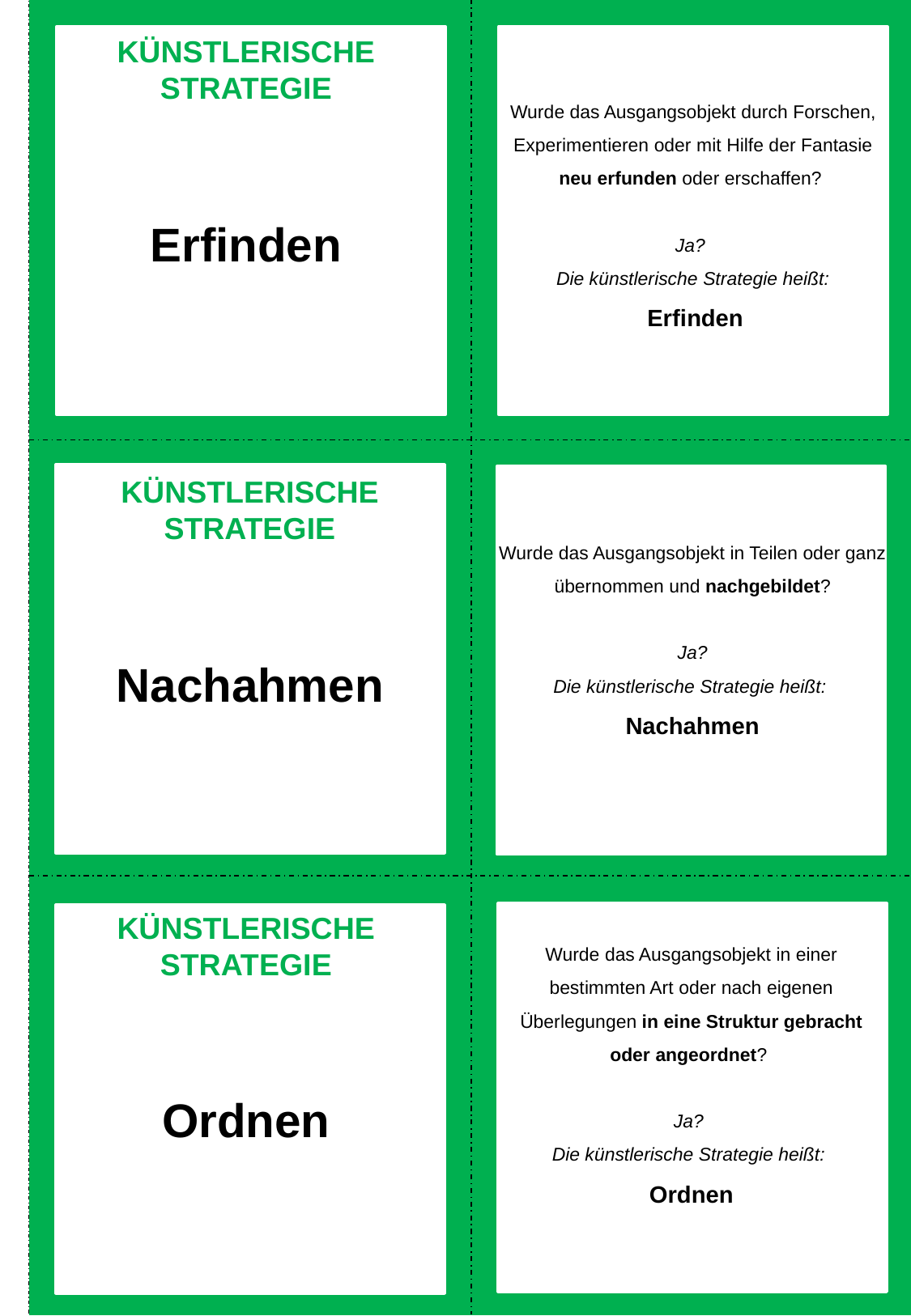

KÜNSTLERISCHE STRATEGIE

Erfinden

Wurde das Ausgangsobjekt durch Forschen, Experimentieren oder mit Hilfe der Fantasie neu erfunden oder erschaffen?

Ja?
Die künstlerische Strategie heißt:
 Erfinden

KÜNSTLERISCHE STRATEGIE

Nachahmen

Wurde das Ausgangsobjekt in Teilen oder ganz übernommen und nachgebildet?

 Ja?
Die künstlerische Strategie heißt:
Nachahmen

KÜNSTLERISCHE STRATEGIE

Ordnen

Wurde das Ausgangsobjekt in einer bestimmten Art oder nach eigenen Überlegungen in eine Struktur gebracht oder angeordnet?

Ja?
Die künstlerische Strategie heißt:
Ordnen